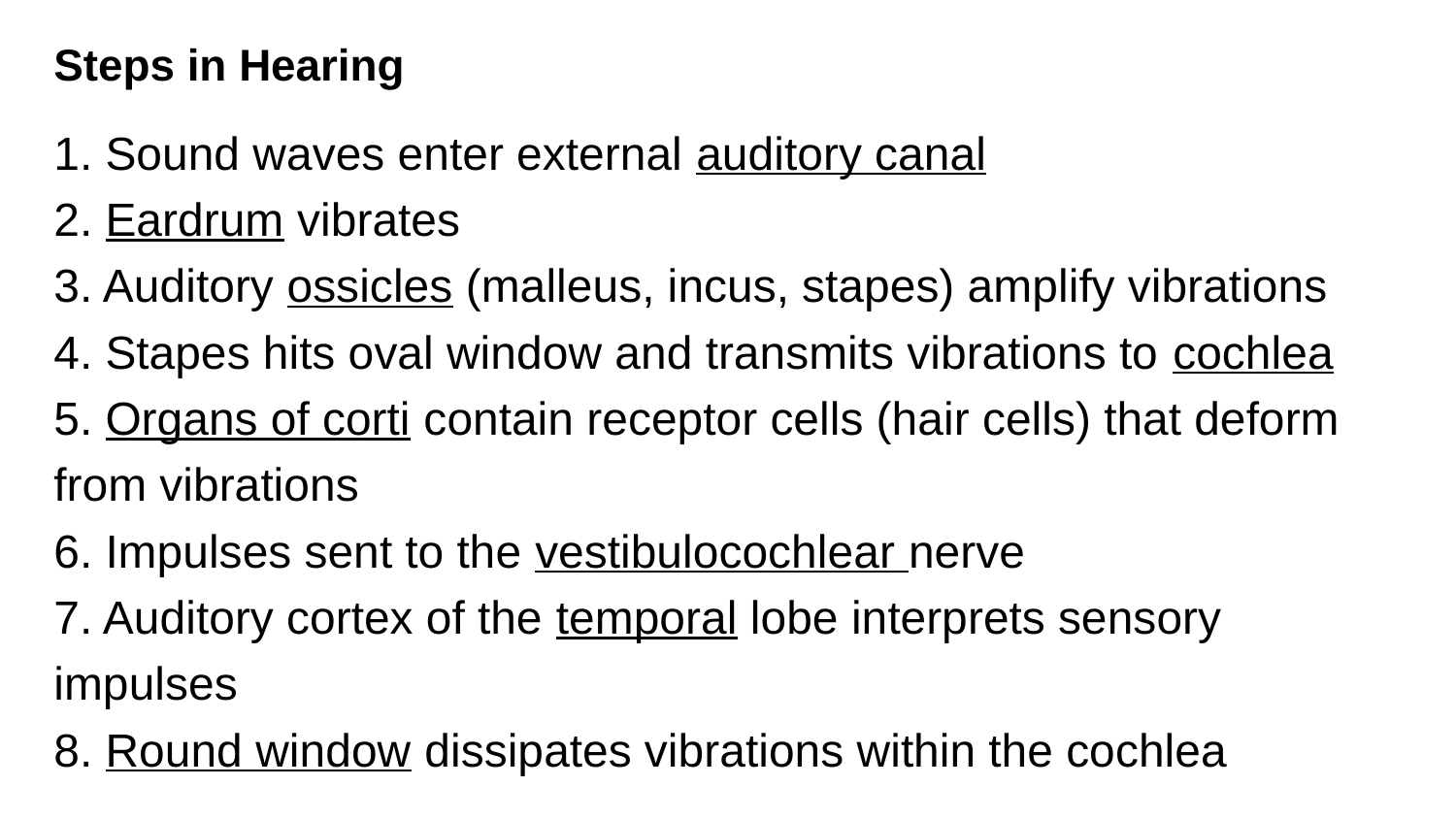

Steps in Hearing

1. Sound waves enter external auditory canal
2. Eardrum vibrates
3. Auditory ossicles (malleus, incus, stapes) amplify vibrations
4. Stapes hits oval window and transmits vibrations to cochlea
5. Organs of corti contain receptor cells (hair cells) that deform from vibrations
6. Impulses sent to the vestibulocochlear nerve
7. Auditory cortex of the temporal lobe interprets sensory impulses
8. Round window dissipates vibrations within the cochlea